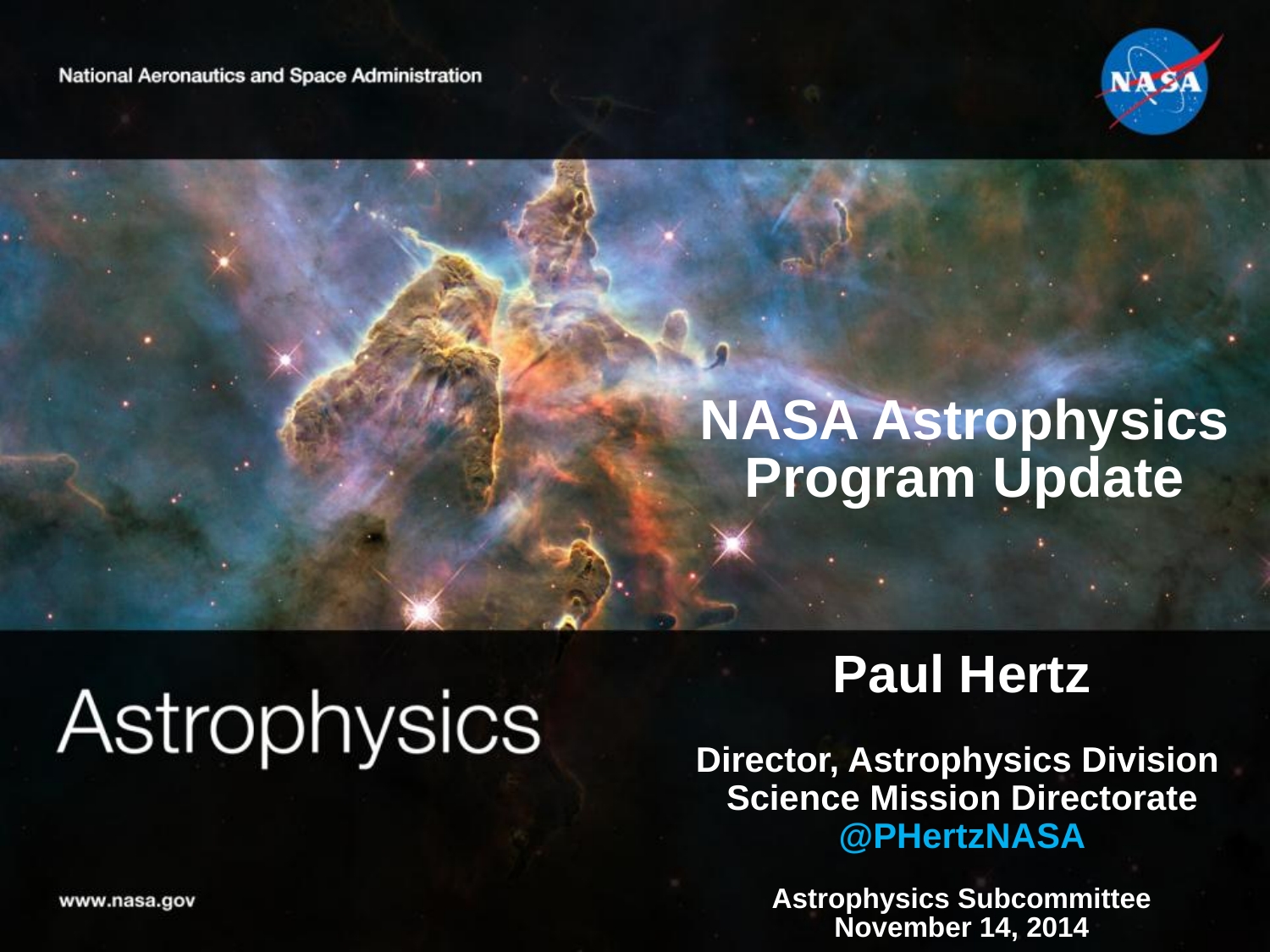

NASA Astrophysics Program Update
Paul Hertz

Director, Astrophysics Division
Science Mission Directorate
@PHertzNASA

Astrophysics Subcommittee
November 14, 2014